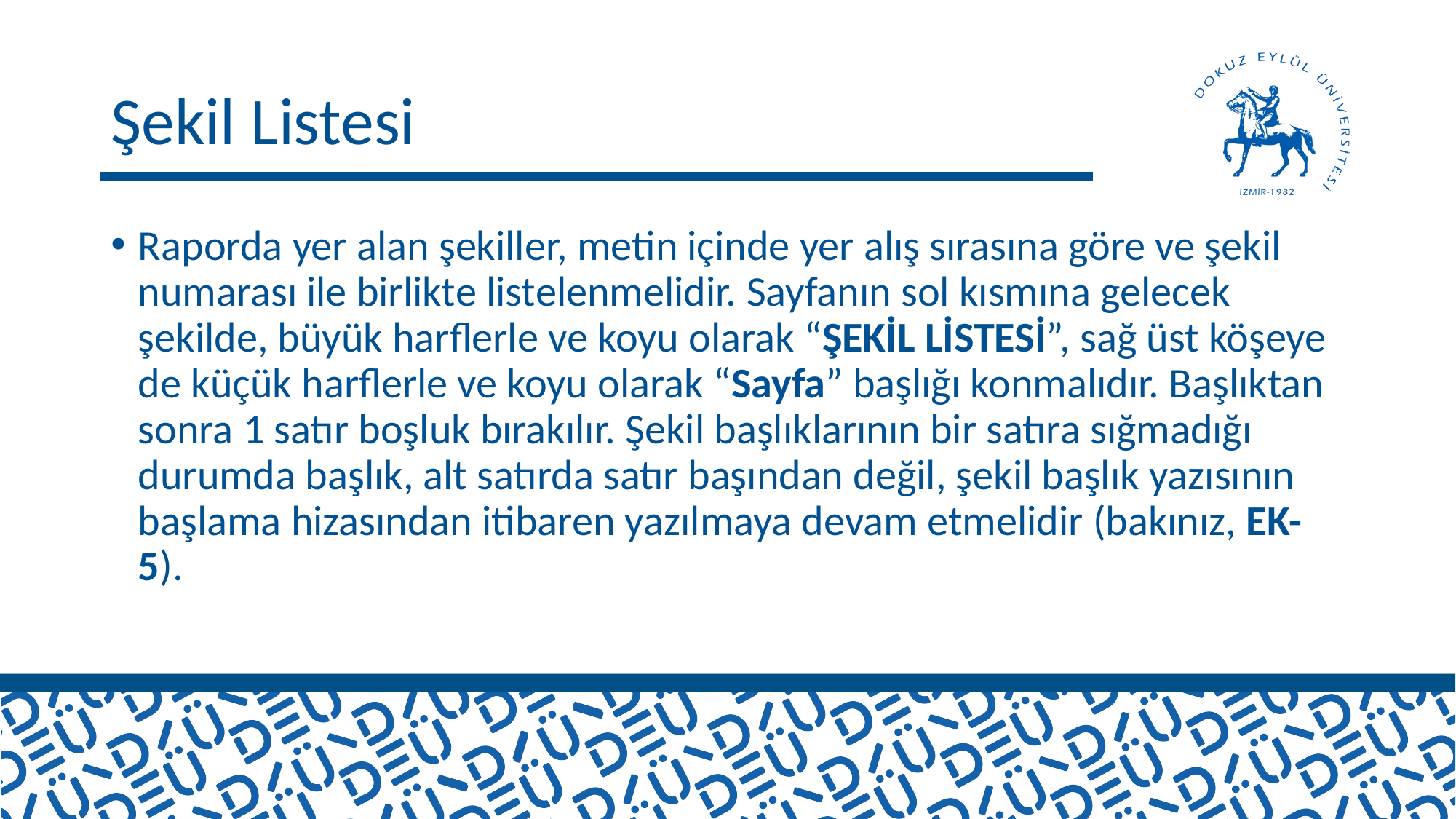

# Şekil Listesi
Raporda yer alan şekiller, metin içinde yer alış sırasına göre ve şekil numarası ile birlikte listelenmelidir. Sayfanın sol kısmına gelecek şekilde, büyük harflerle ve koyu olarak “ŞEKİL LİSTESİ”, sağ üst köşeye de küçük harflerle ve koyu olarak “Sayfa” başlığı konmalıdır. Başlıktan sonra 1 satır boşluk bırakılır. Şekil başlıklarının bir satıra sığmadığı durumda başlık, alt satırda satır başından değil, şekil başlık yazısının başlama hizasından itibaren yazılmaya devam etmelidir (bakınız, EK-5).